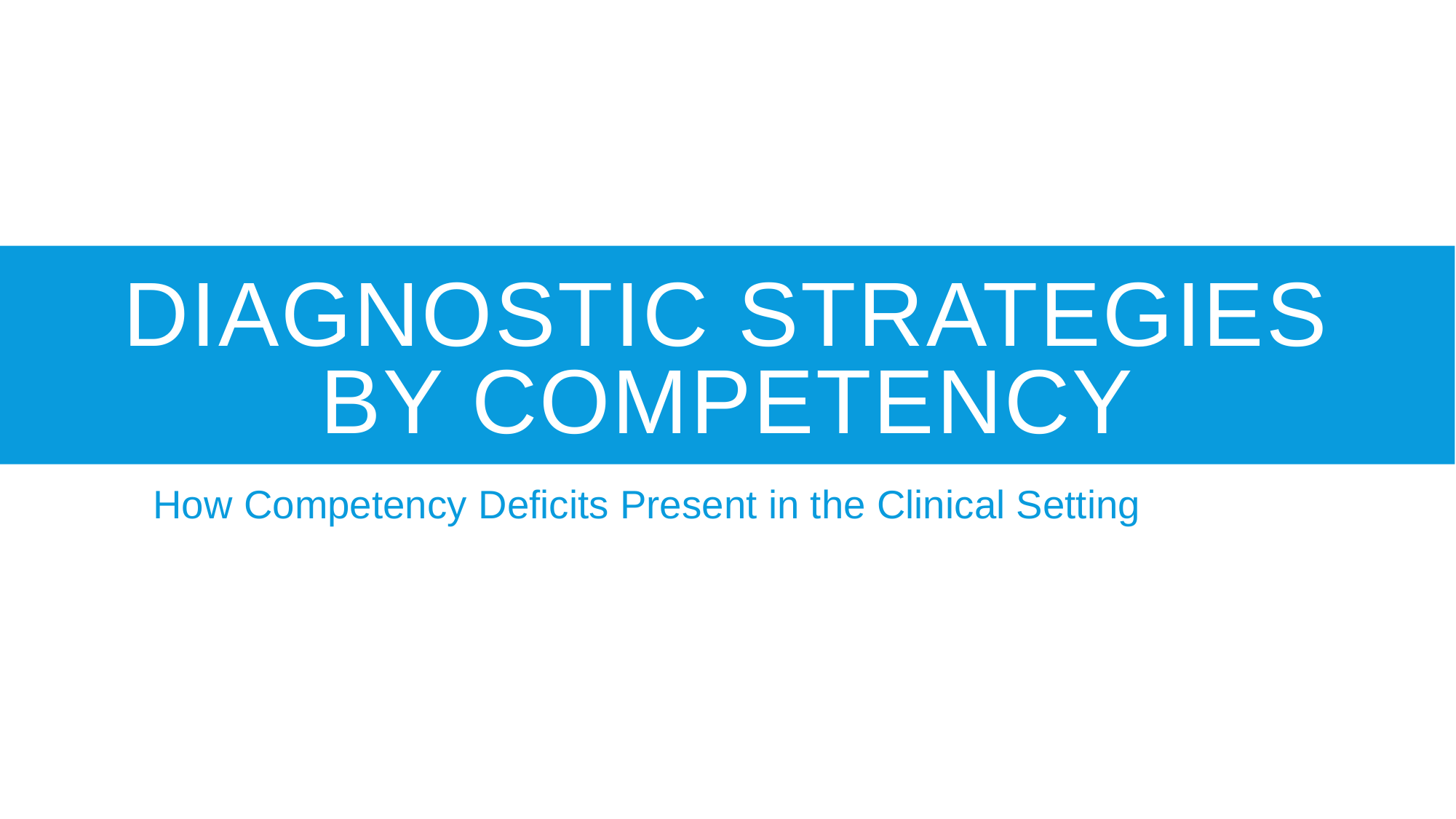

# Diagnostic Strategies by Competency
      How Competency Deficits Present in the Clinical Setting